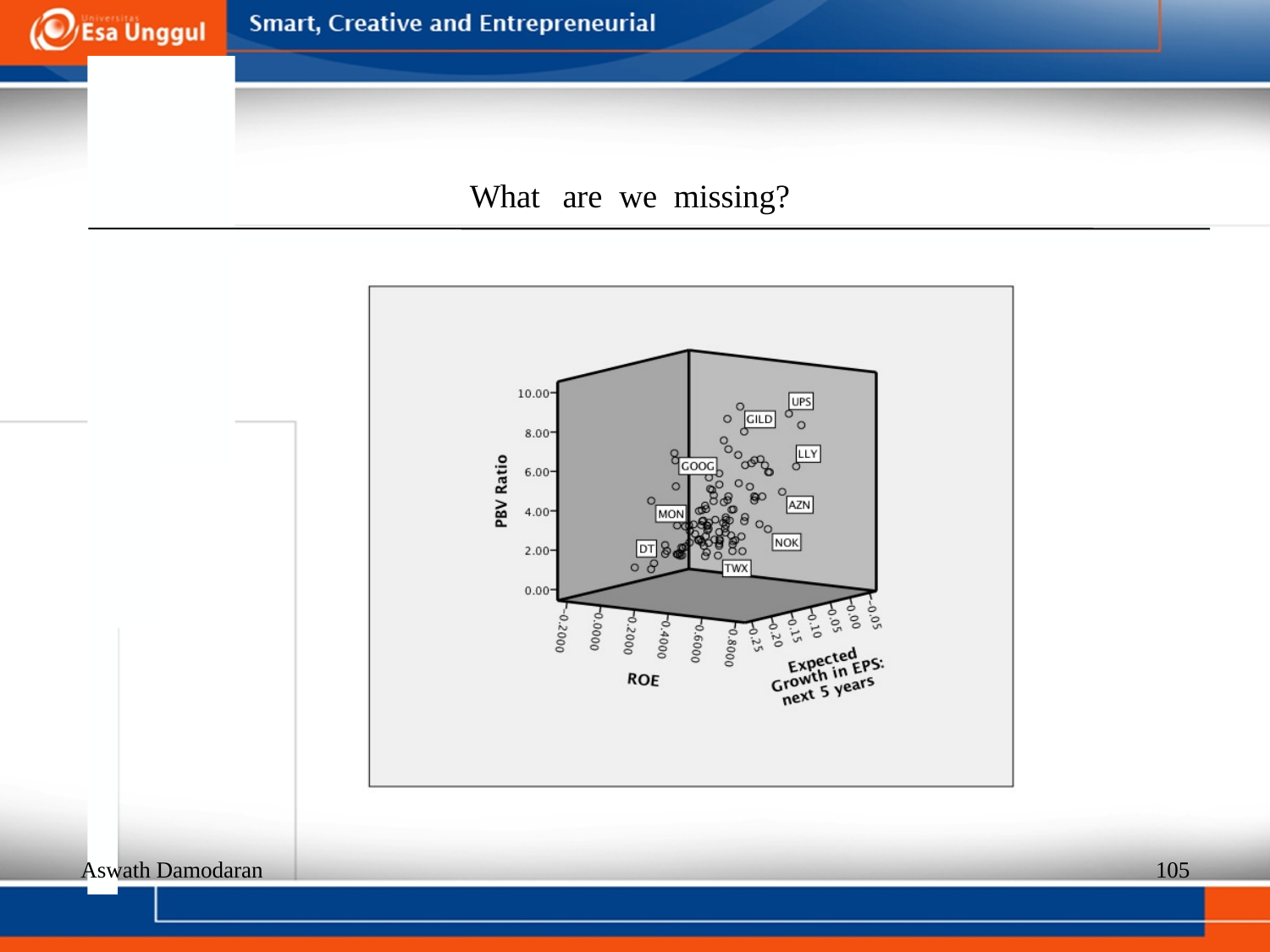

What
are
we
missing?

Aswath Damodaran
105